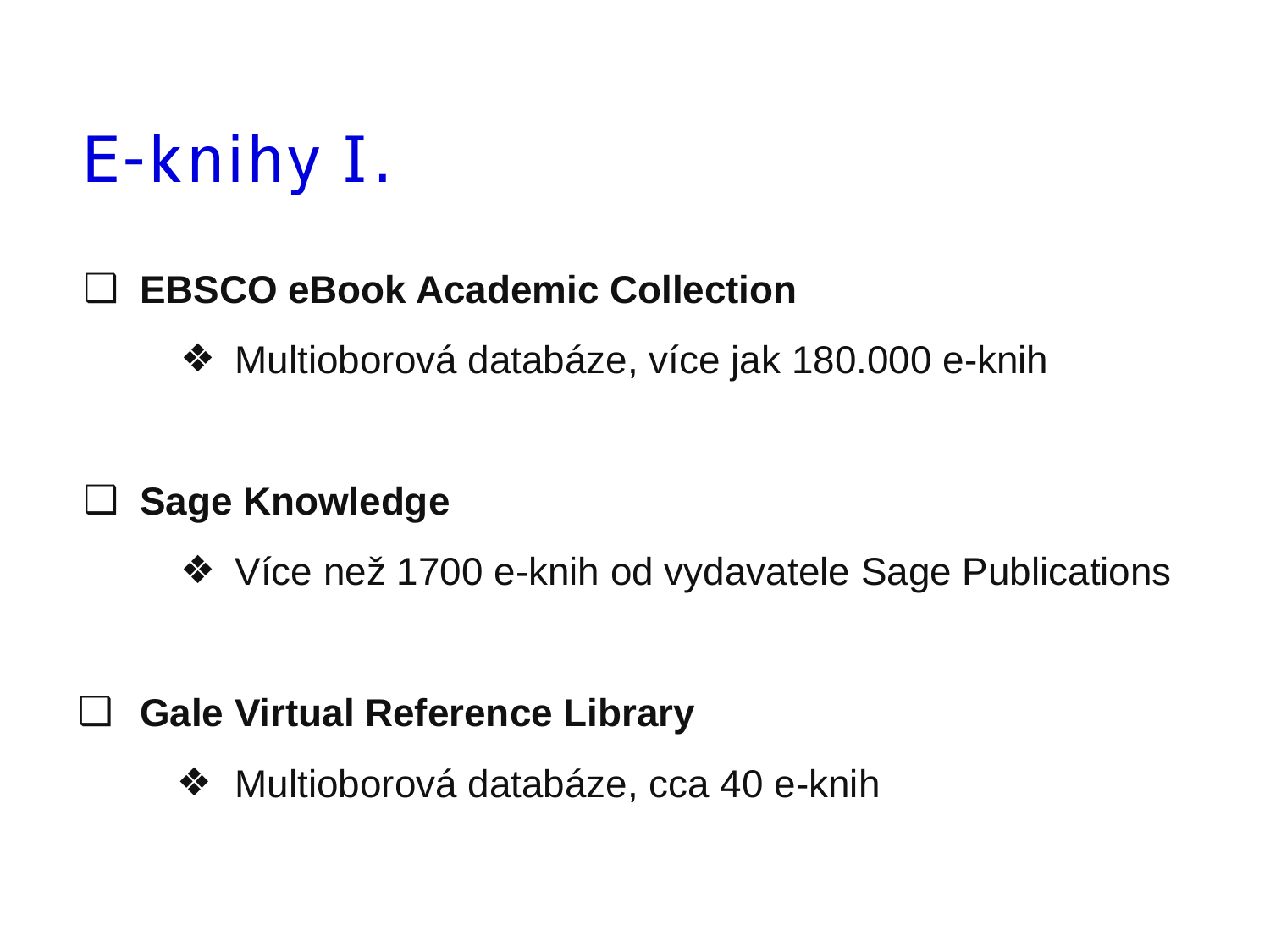

E-knihy I.

EBSCO eBook Academic Collection
Multioborová databáze, více jak 180.000 e-knih

Sage Knowledge
Více než 1700 e-knih od vydavatele Sage Publications

Gale Virtual Reference Library
Multioborová databáze, cca 40 e-knih